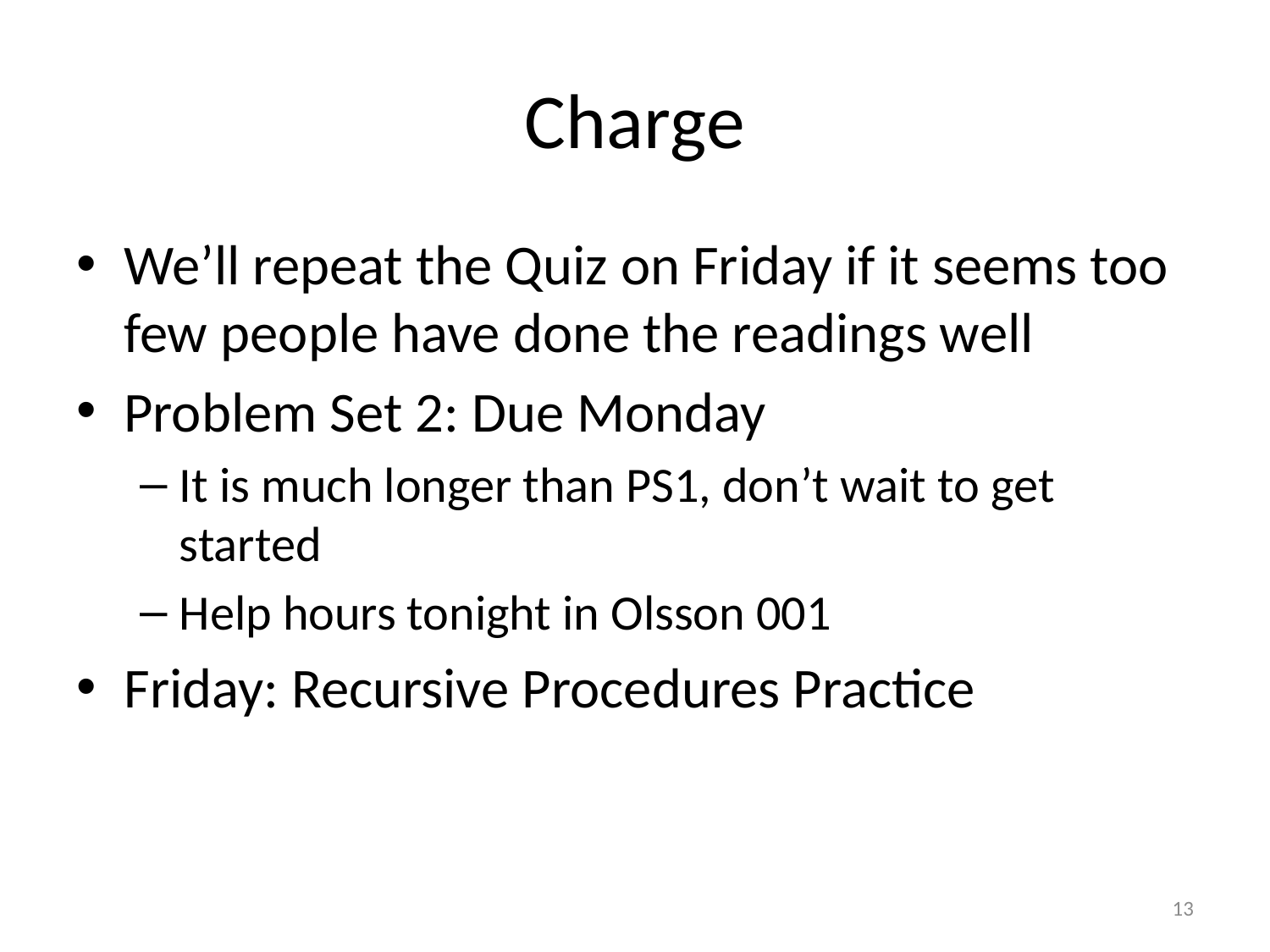

# Charge
We’ll repeat the Quiz on Friday if it seems too few people have done the readings well
Problem Set 2: Due Monday
It is much longer than PS1, don’t wait to get started
Help hours tonight in Olsson 001
Friday: Recursive Procedures Practice
13